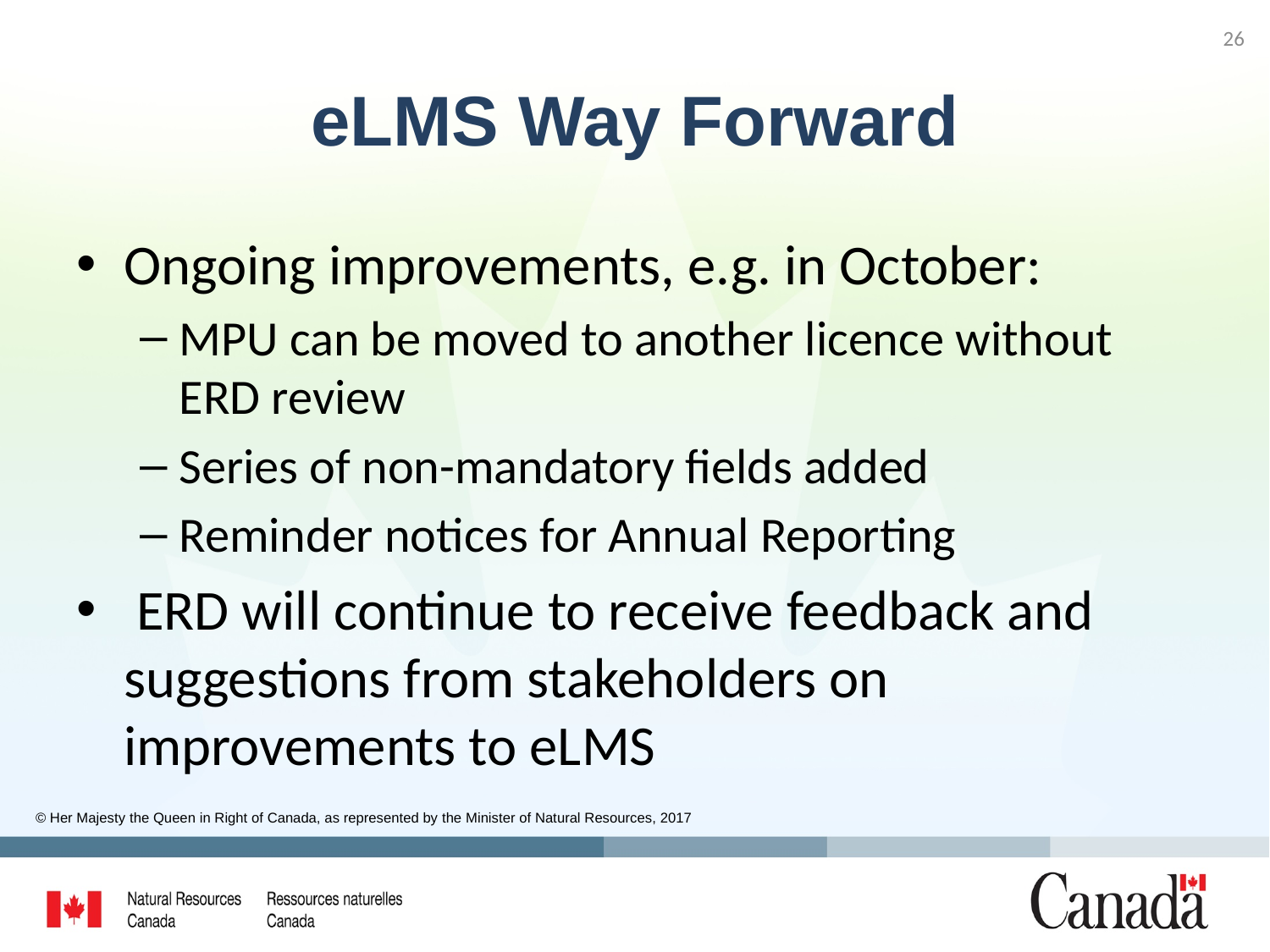

26
# eLMS Way Forward
Ongoing improvements, e.g. in October:
MPU can be moved to another licence without ERD review
Series of non-mandatory fields added
Reminder notices for Annual Reporting
 ERD will continue to receive feedback and suggestions from stakeholders on improvements to eLMS